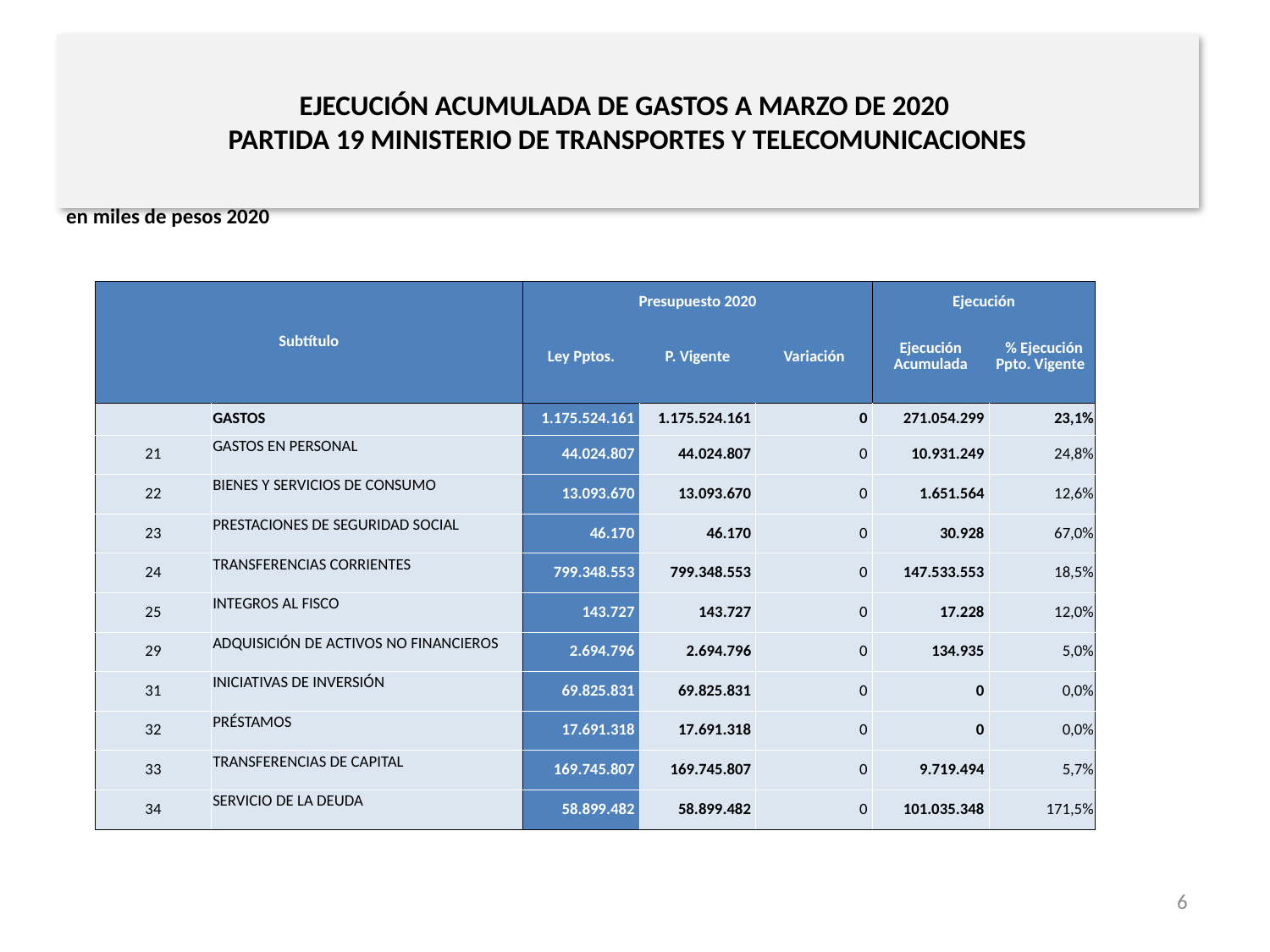

# EJECUCIÓN ACUMULADA DE GASTOS A MARZO DE 2020 PARTIDA 19 MINISTERIO DE TRANSPORTES Y TELECOMUNICACIONES
en miles de pesos 2020
| Subtítulo |  | Presupuesto 2020 |  |  | Ejecución |  |
| --- | --- | --- | --- | --- | --- | --- |
|  |  | Ley Pptos. | P. Vigente | Variación | Ejecución Acumulada | % Ejecución Ppto. Vigente |
|  | GASTOS | 1.175.524.161 | 1.175.524.161 | 0 | 271.054.299 | 23,1% |
| 21 | GASTOS EN PERSONAL | 44.024.807 | 44.024.807 | 0 | 10.931.249 | 24,8% |
| 22 | BIENES Y SERVICIOS DE CONSUMO | 13.093.670 | 13.093.670 | 0 | 1.651.564 | 12,6% |
| 23 | PRESTACIONES DE SEGURIDAD SOCIAL | 46.170 | 46.170 | 0 | 30.928 | 67,0% |
| 24 | TRANSFERENCIAS CORRIENTES | 799.348.553 | 799.348.553 | 0 | 147.533.553 | 18,5% |
| 25 | INTEGROS AL FISCO | 143.727 | 143.727 | 0 | 17.228 | 12,0% |
| 29 | ADQUISICIÓN DE ACTIVOS NO FINANCIEROS | 2.694.796 | 2.694.796 | 0 | 134.935 | 5,0% |
| 31 | INICIATIVAS DE INVERSIÓN | 69.825.831 | 69.825.831 | 0 | 0 | 0,0% |
| 32 | PRÉSTAMOS | 17.691.318 | 17.691.318 | 0 | 0 | 0,0% |
| 33 | TRANSFERENCIAS DE CAPITAL | 169.745.807 | 169.745.807 | 0 | 9.719.494 | 5,7% |
| 34 | SERVICIO DE LA DEUDA | 58.899.482 | 58.899.482 | 0 | 101.035.348 | 171,5% |
Fuente: Elaboración propia en base  a Informes de ejecución presupuestaria mensual de DIPRES.
6